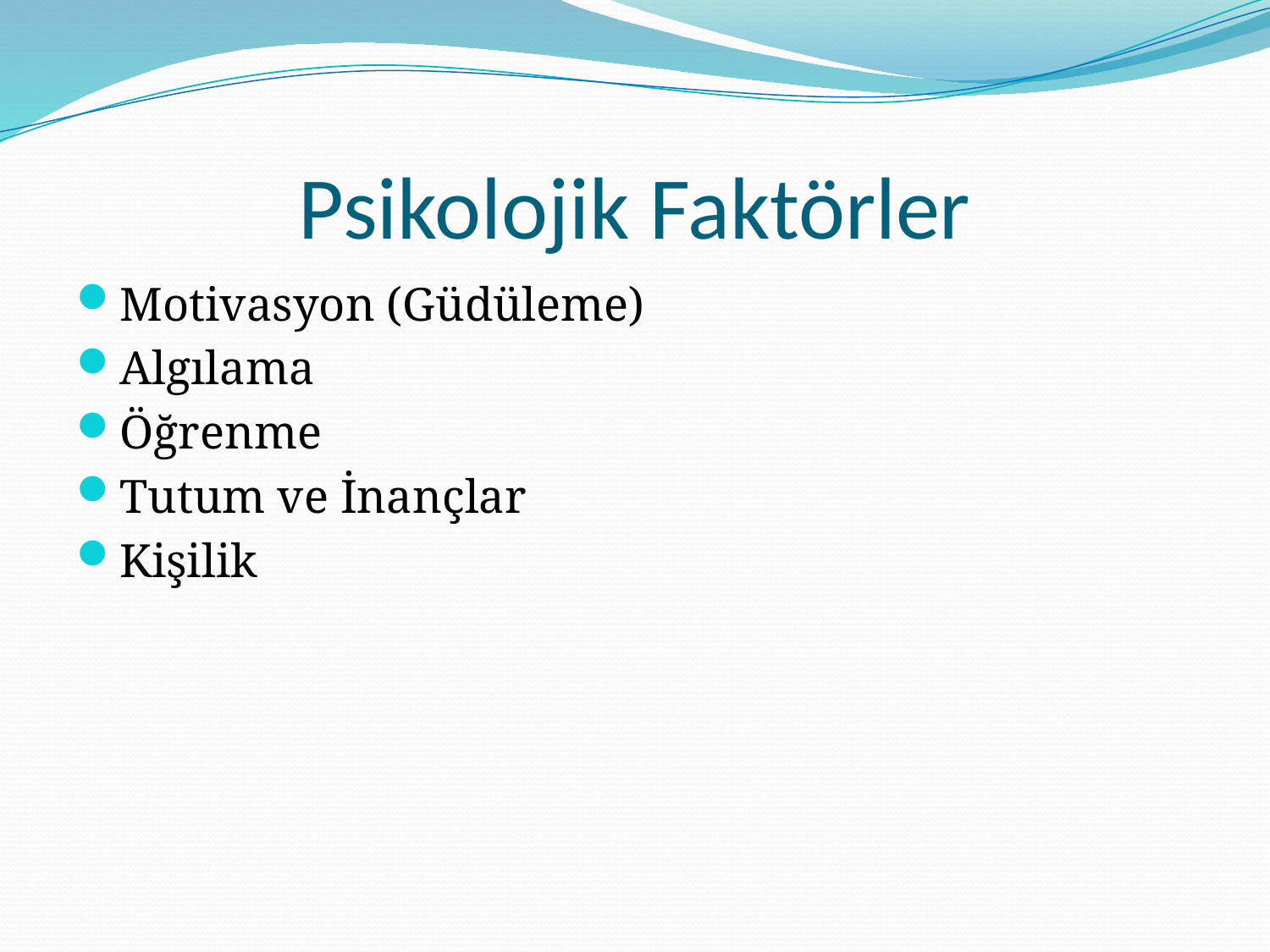

# Psikolojik Faktörler
Motivasyon (Güdüleme)
Algılama
Öğrenme
Tutum ve İnançlar
Kişilik